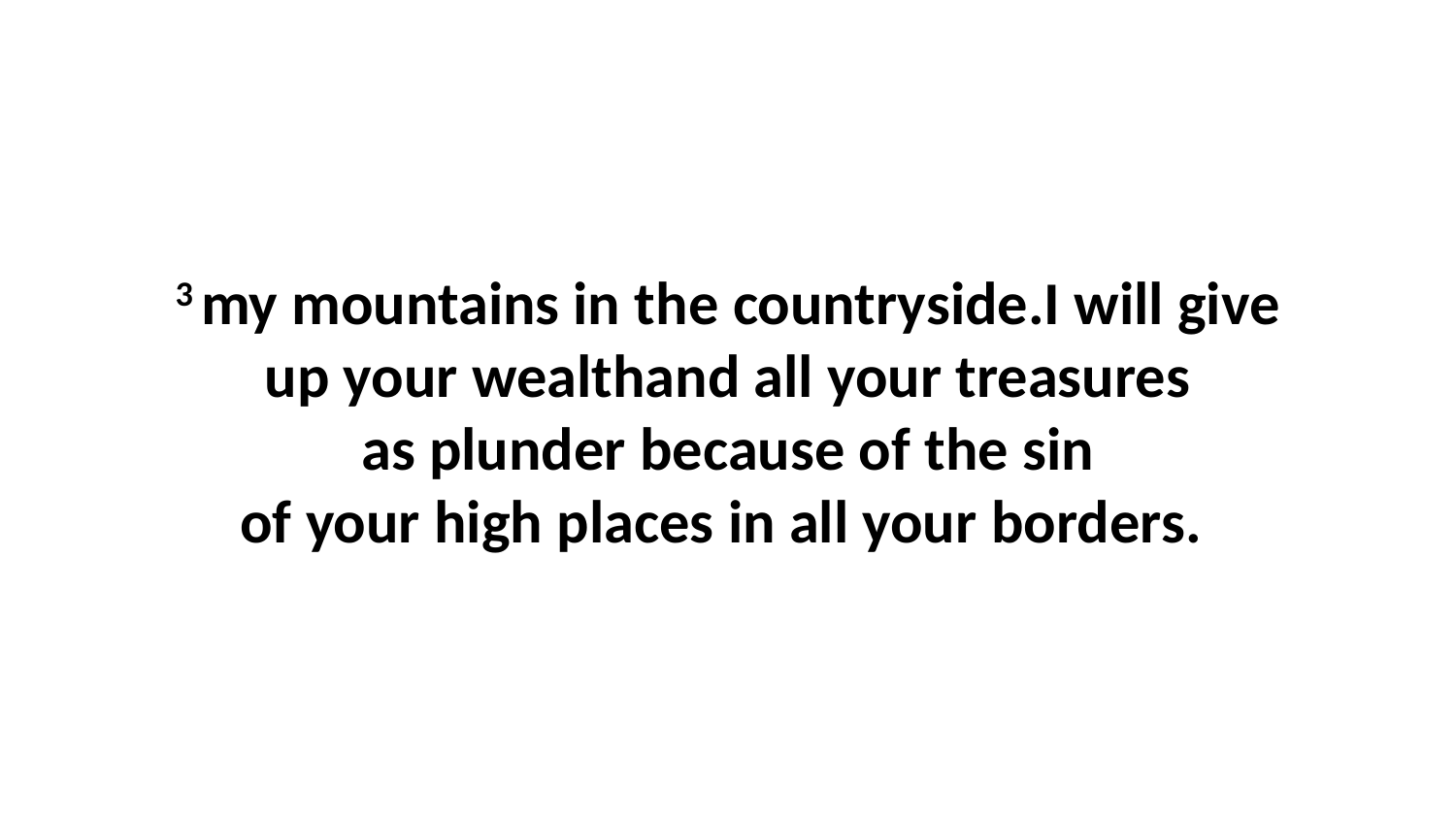

3 my mountains in the countryside.I will give up your wealthand all your treasures as plunder because of the sin of your high places in all your borders.